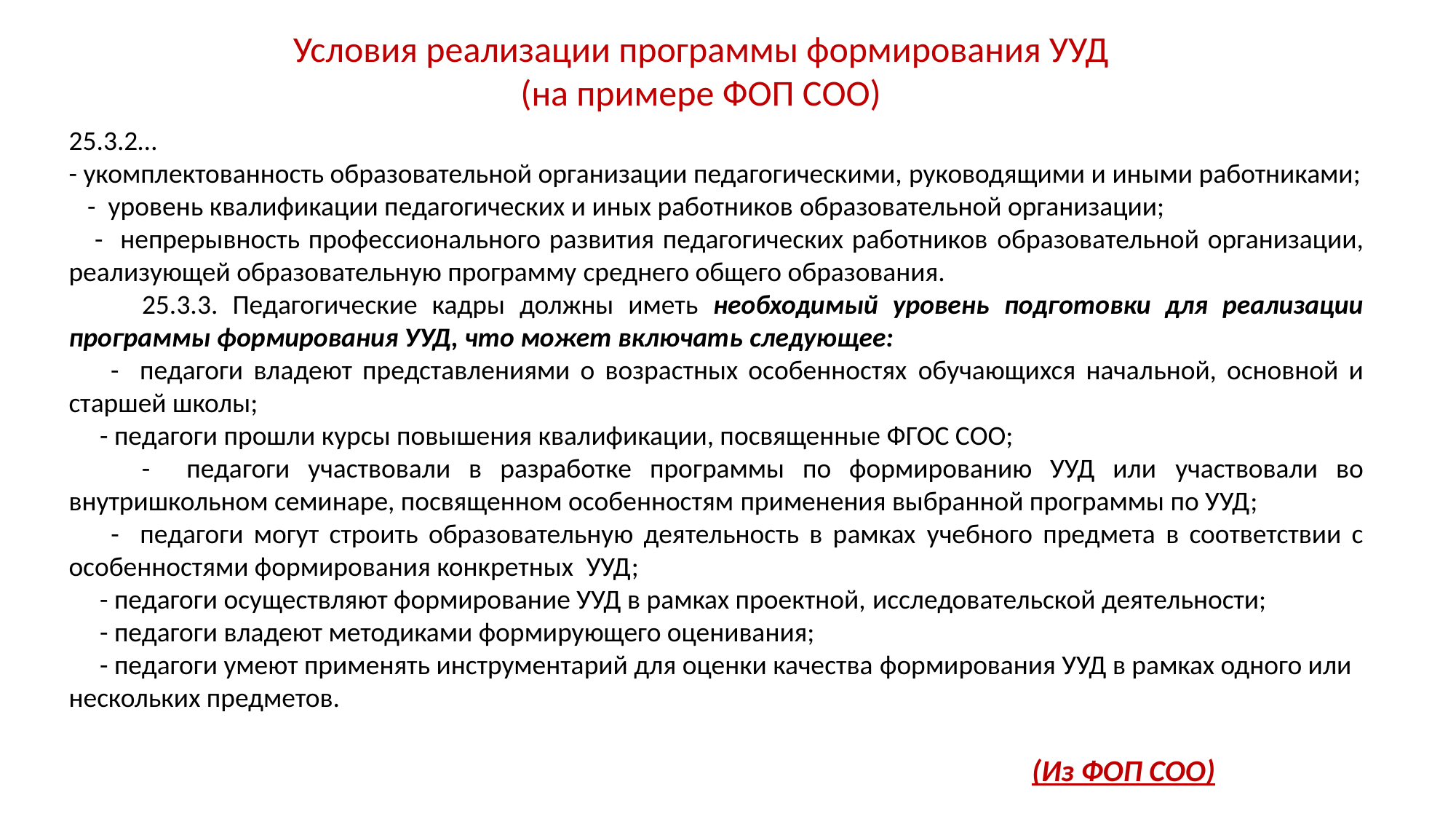

Условия реализации программы формирования УУД
(на примере ФОП СОО)
25.3.2…
- укомплектованность образовательной организации педагогическими, руководящими и иными работниками;
   -  уровень квалификации педагогических и иных работников образовательной организации;
   -  непрерывность профессионального развития педагогических работников образовательной организации, реализующей образовательную программу среднего общего образования.
     25.3.3. Педагогические кадры должны иметь необходимый уровень подготовки для реализации программы формирования УУД, что может включать следующее:
    -  педагоги владеют представлениями о возрастных особенностях обучающихся начальной, основной и старшей школы;
     - педагоги прошли курсы повышения квалификации, посвященные ФГОС СОО;
    -  педагоги участвовали в разработке программы по формированию УУД или участвовали во внутришкольном семинаре, посвященном особенностям применения выбранной программы по УУД;
    -  педагоги могут строить образовательную деятельность в рамках учебного предмета в соответствии с особенностями формирования конкретных  УУД;
     - педагоги осуществляют формирование УУД в рамках проектной, исследовательской деятельности;
     - педагоги владеют методиками формирующего оценивания;
     - педагоги умеют применять инструментарий для оценки качества формирования УУД в рамках одного или нескольких предметов.
(Из ФОП СОО)